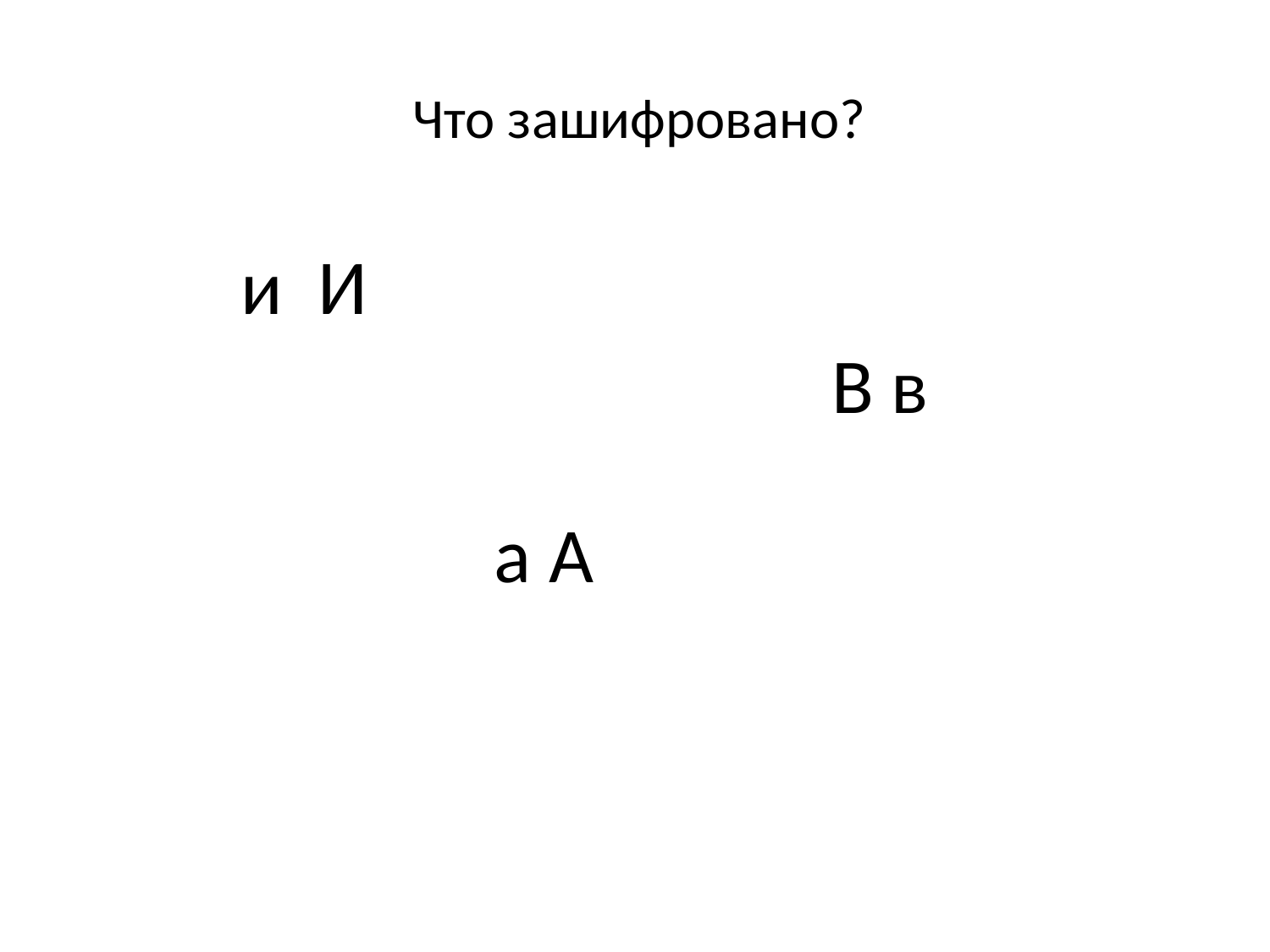

Что зашифровано?
# и  И
В в
а А